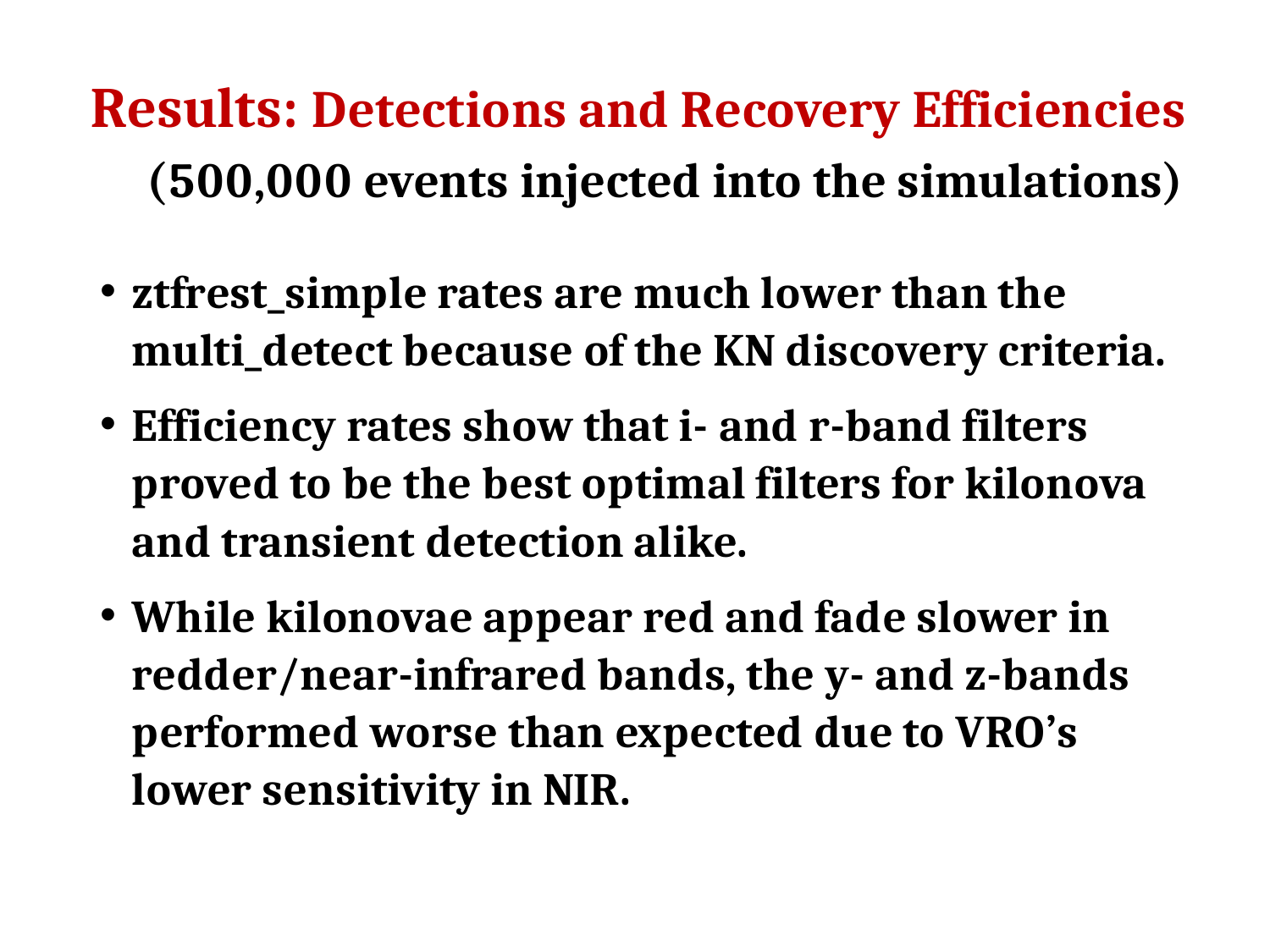

# Results: Detections and Recovery Efficiencies (500,000 events injected into the simulations)
ztfrest_simple rates are much lower than the multi_detect because of the KN discovery criteria.
Efficiency rates show that i- and r-band filters proved to be the best optimal filters for kilonova and transient detection alike.
While kilonovae appear red and fade slower in redder/near-infrared bands, the y- and z-bands performed worse than expected due to VRO’s lower sensitivity in NIR.